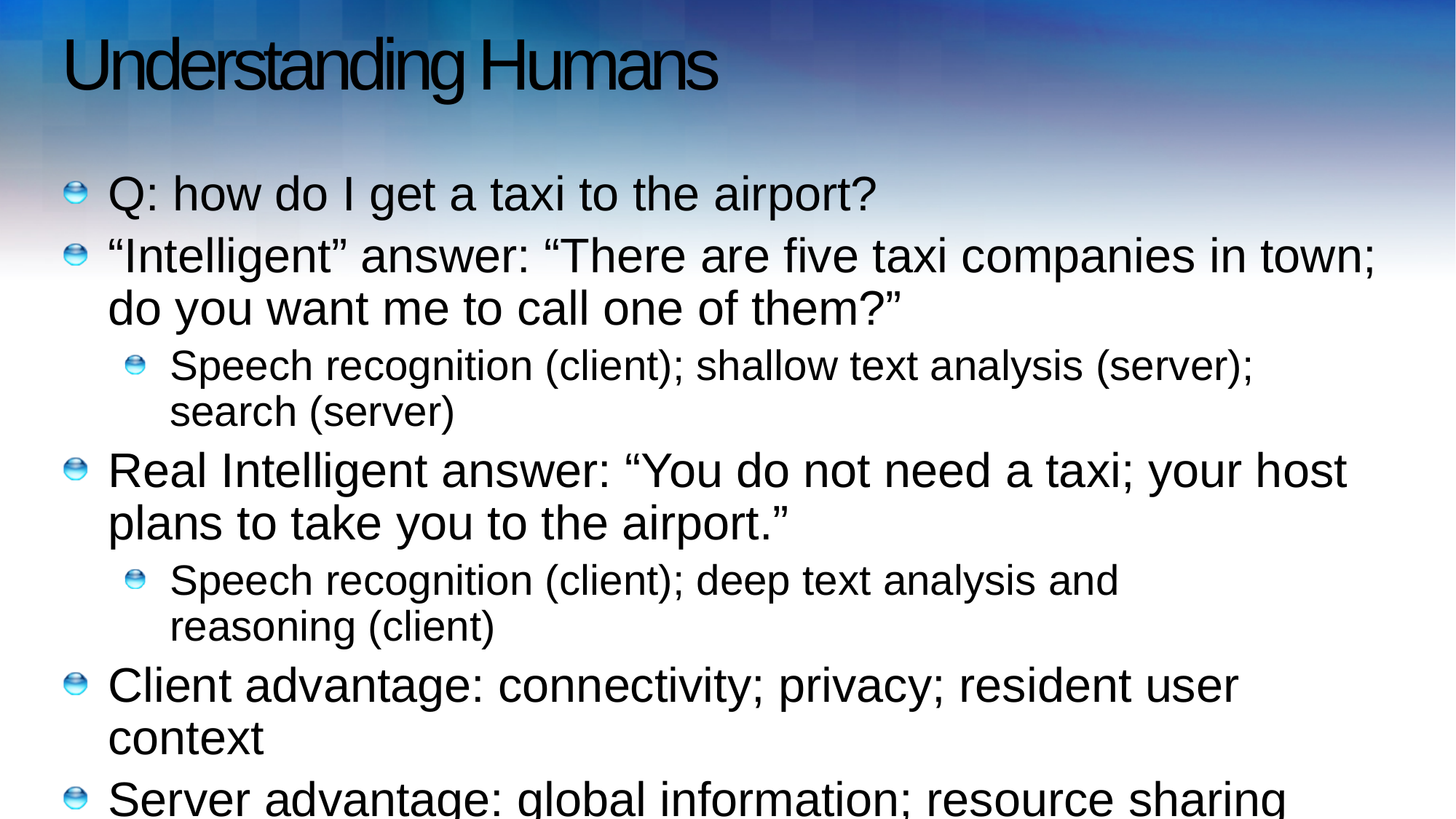

# Understanding Humans
Q: how do I get a taxi to the airport?
“Intelligent” answer: “There are five taxi companies in town; do you want me to call one of them?”
Speech recognition (client); shallow text analysis (server); search (server)
Real Intelligent answer: “You do not need a taxi; your host plans to take you to the airport.”
Speech recognition (client); deep text analysis and reasoning (client)
Client advantage: connectivity; privacy; resident user context
Server advantage: global information; resource sharing